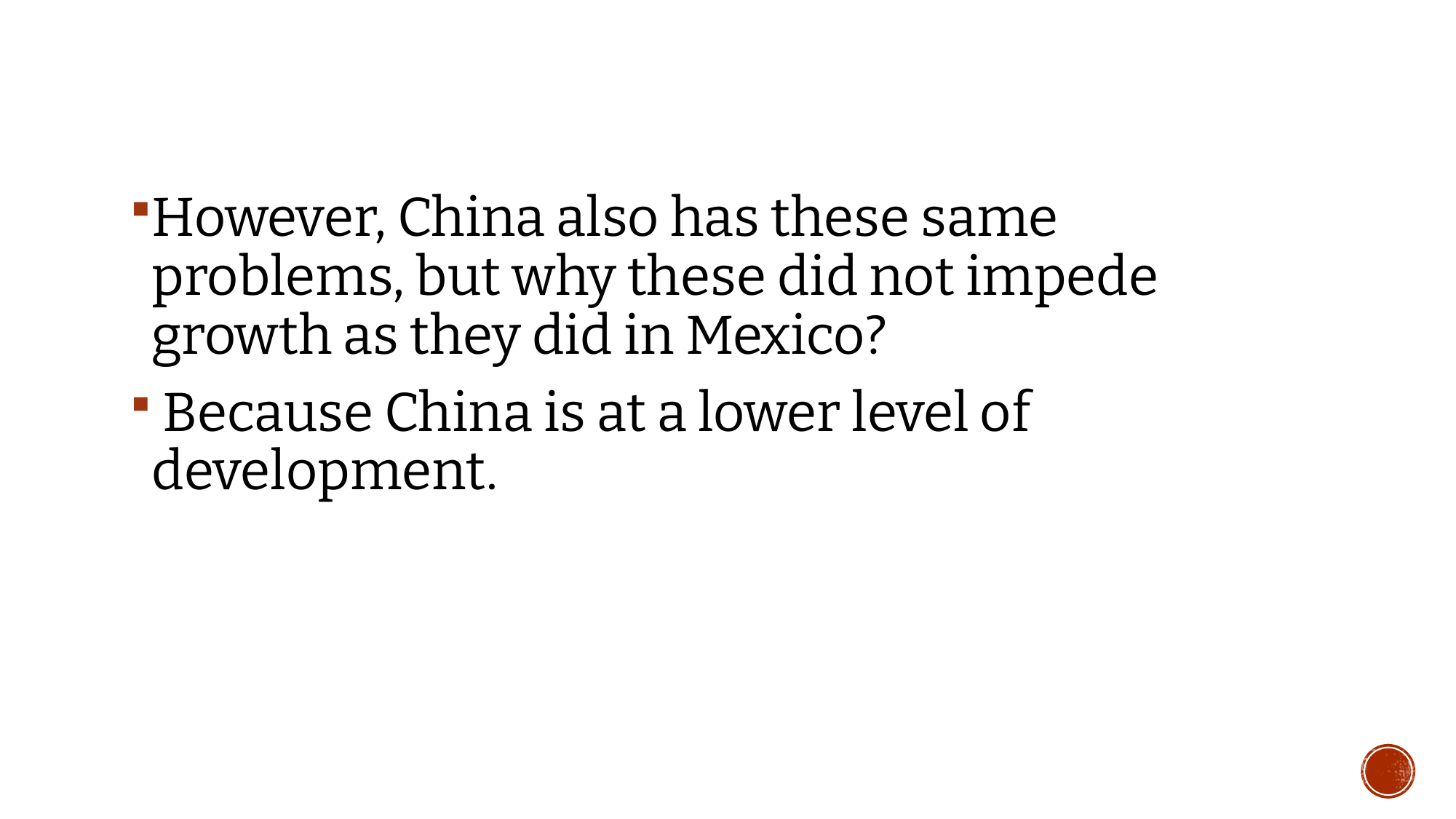

However, China also has these same problems, but why these did not impede growth as they did in Mexico?
 Because China is at a lower level of development.